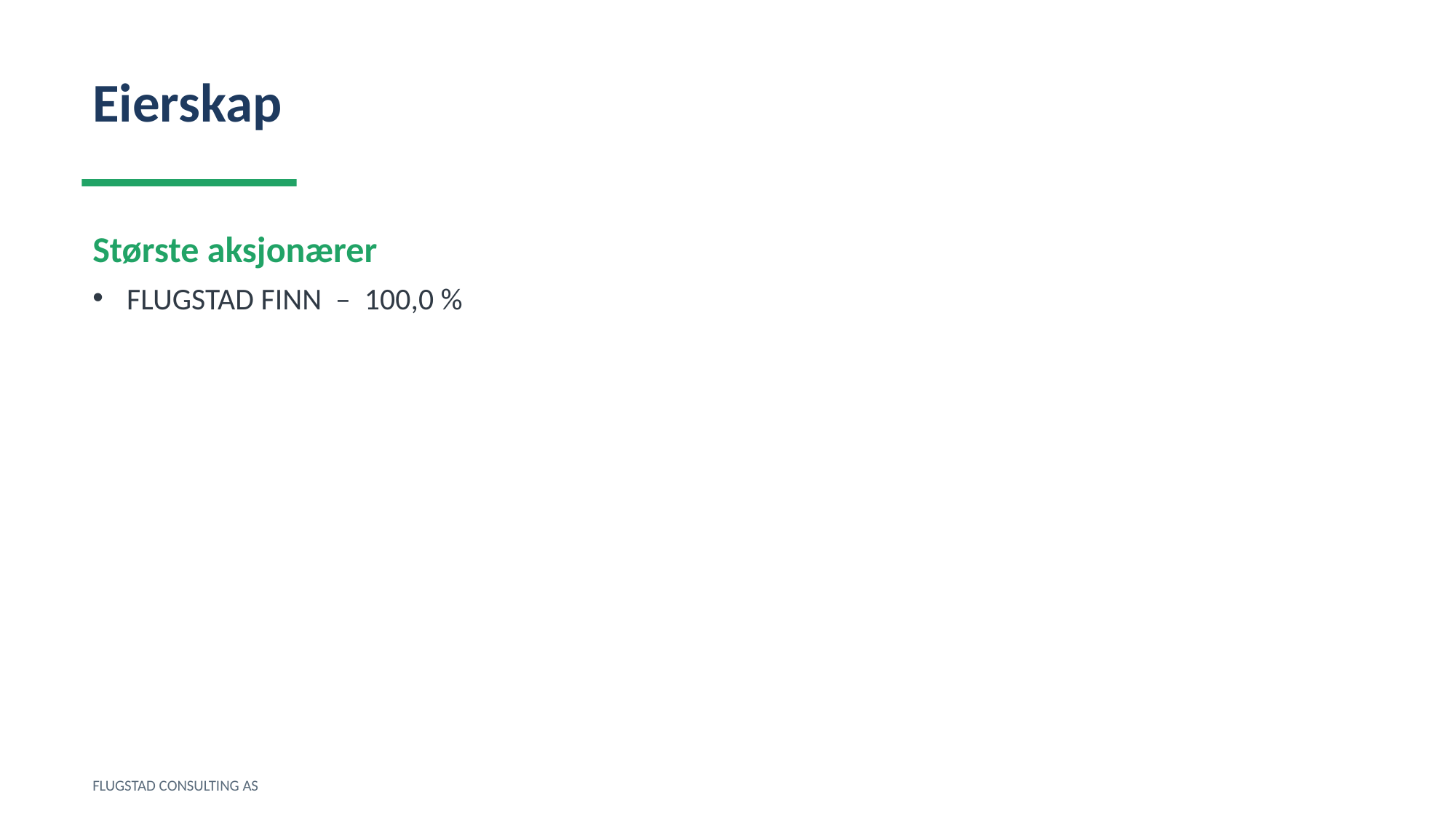

Eierskap

Største aksjonærer
FLUGSTAD FINN  –  100,0 %
FLUGSTAD CONSULTING AS